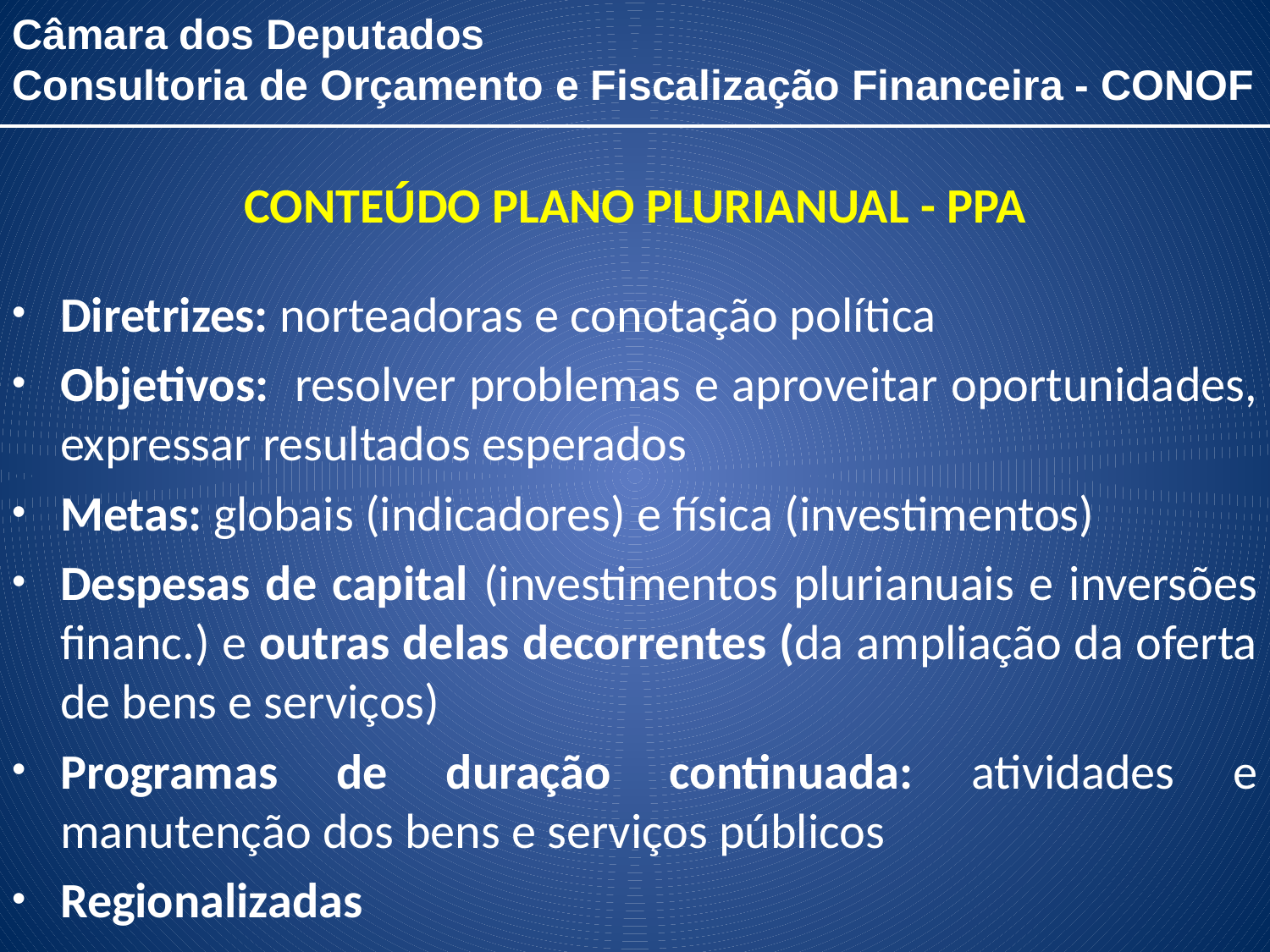

Câmara dos Deputados
Consultoria de Orçamento e Fiscalização Financeira - CONOF
CONTEÚDO PLANO PLURIANUAL - PPA
Diretrizes: norteadoras e conotação política
Objetivos:  resolver problemas e aproveitar oportunidades, expressar resultados esperados
Metas: globais (indicadores) e física (investimentos)
Despesas de capital (investimentos plurianuais e inversões financ.) e outras delas decorrentes (da ampliação da oferta de bens e serviços)
Programas de duração continuada: atividades e manutenção dos bens e serviços públicos
Regionalizadas